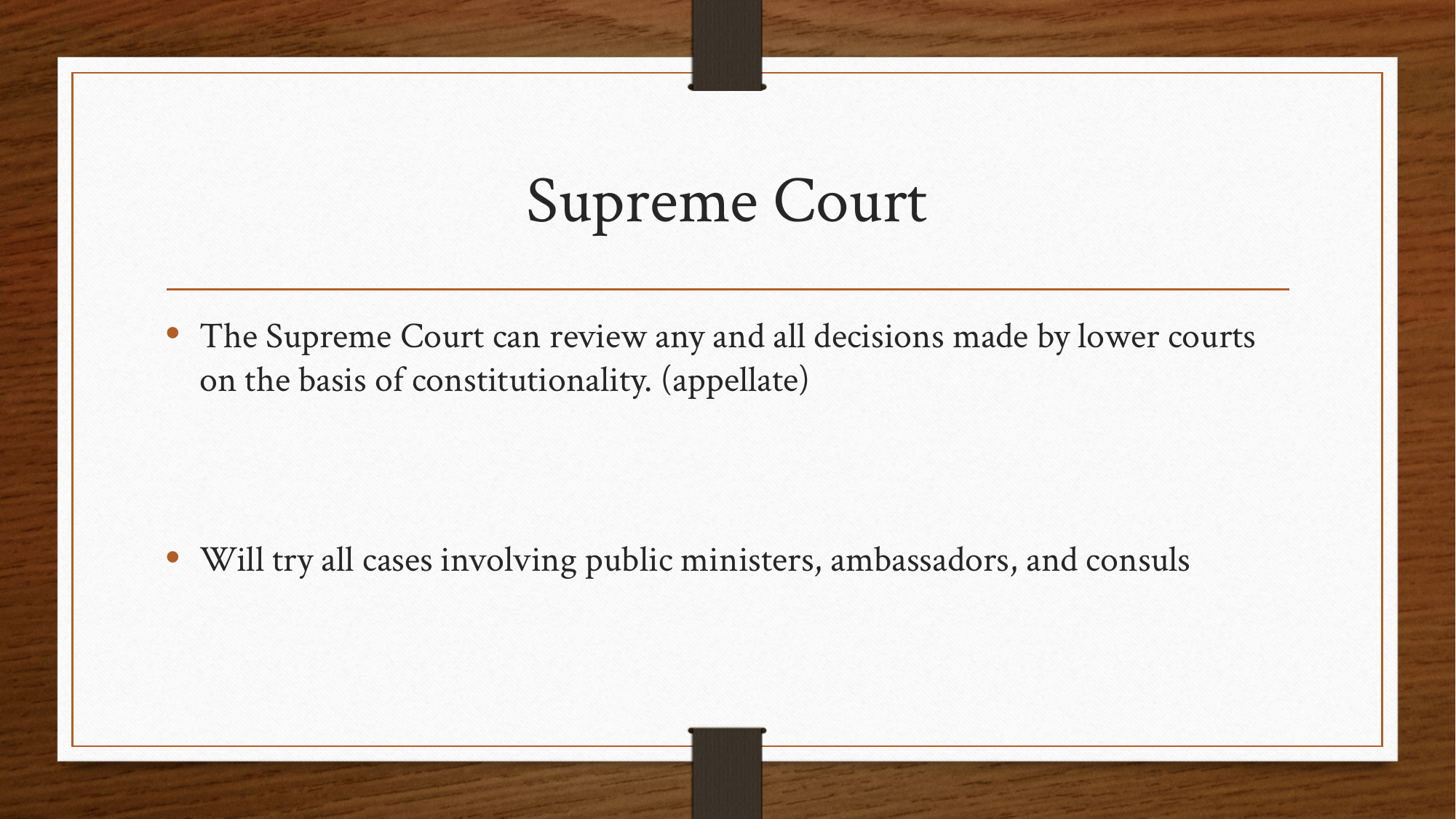

# Supreme Court
The Supreme Court can review any and all decisions made by lower courts on the basis of constitutionality. (appellate)

Will try all cases involving public ministers, ambassadors, and consuls